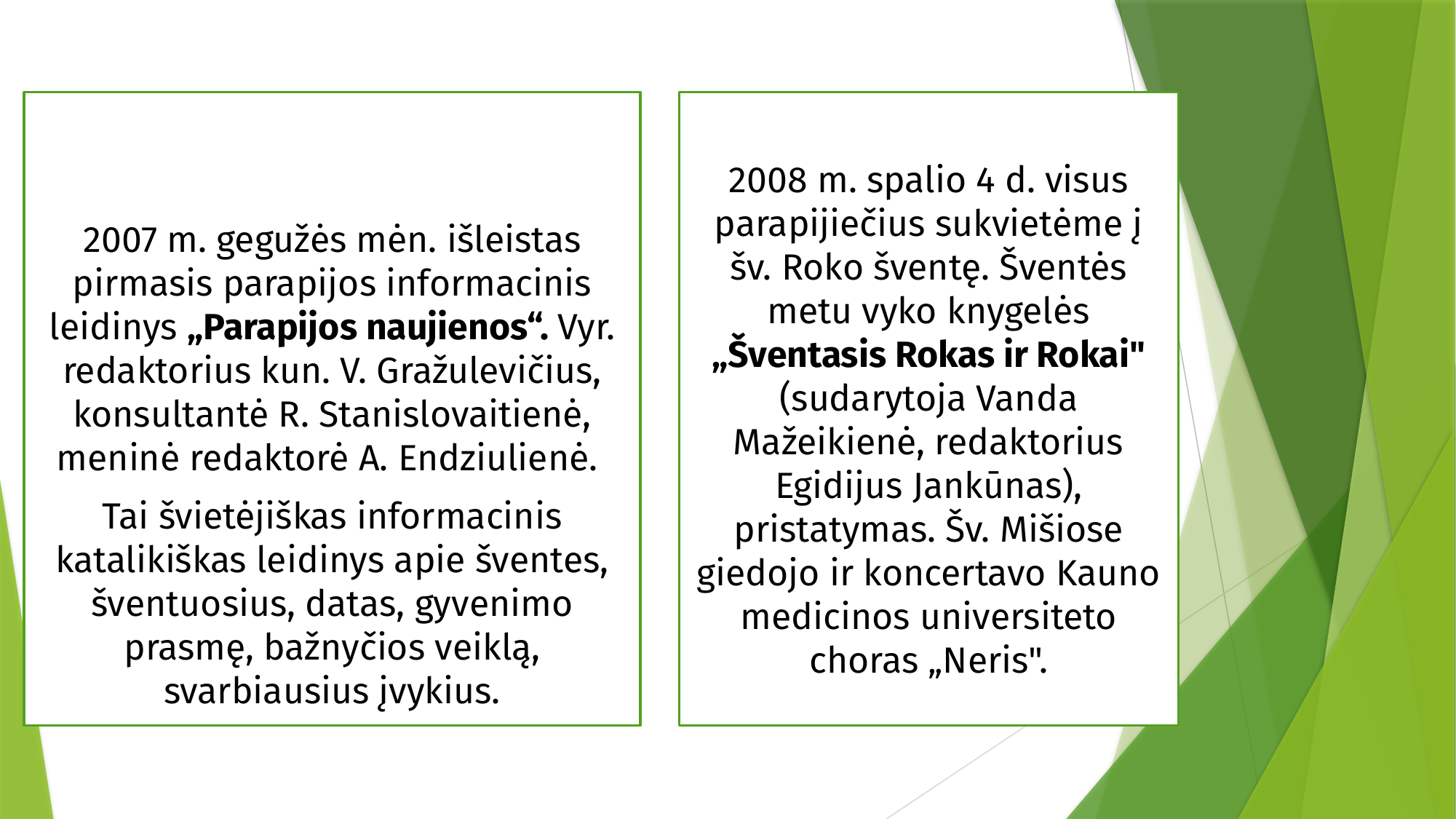

#

2007 m. gegužės mėn. išleistas pirmasis parapijos informacinis leidinys „Parapijos naujienos“. Vyr. redaktorius kun. V. Gražulevičius, konsultantė R. Stanislovaitienė, meninė redaktorė A. Endziulienė.
Tai švietėjiškas informacinis katalikiškas leidinys apie šventes, šventuosius, datas, gyvenimo prasmę, bažnyčios veiklą, svarbiausius įvykius.

2008 m. spalio 4 d. visus parapijiečius sukvietėme į šv. Roko šventę. Šventės metu vyko knygelės „Šventasis Rokas ir Rokai" (sudarytoja Vanda Mažeikienė, redaktorius Egidijus Jankūnas), pristatymas. Šv. Mišiose giedojo ir koncertavo Kauno medicinos universiteto choras „Neris".